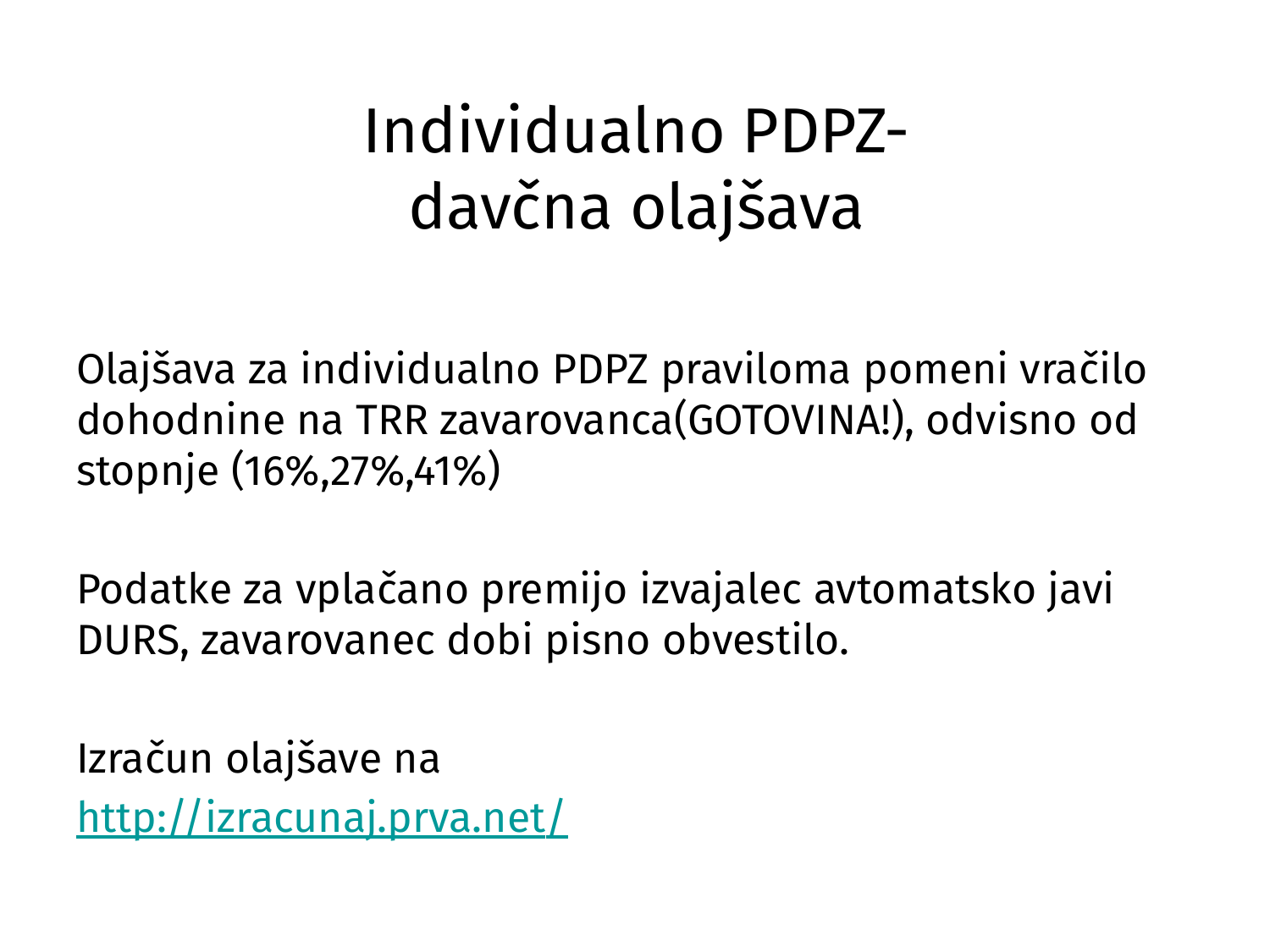

# Individualno PDPZ- davčna olajšava

Olajšava za individualno PDPZ praviloma pomeni vračilo dohodnine na TRR zavarovanca(GOTOVINA!), odvisno od stopnje (16%,27%,41%)

Podatke za vplačano premijo izvajalec avtomatsko javi DURS, zavarovanec dobi pisno obvestilo.

Izračun olajšave na
http://izracunaj.prva.net/